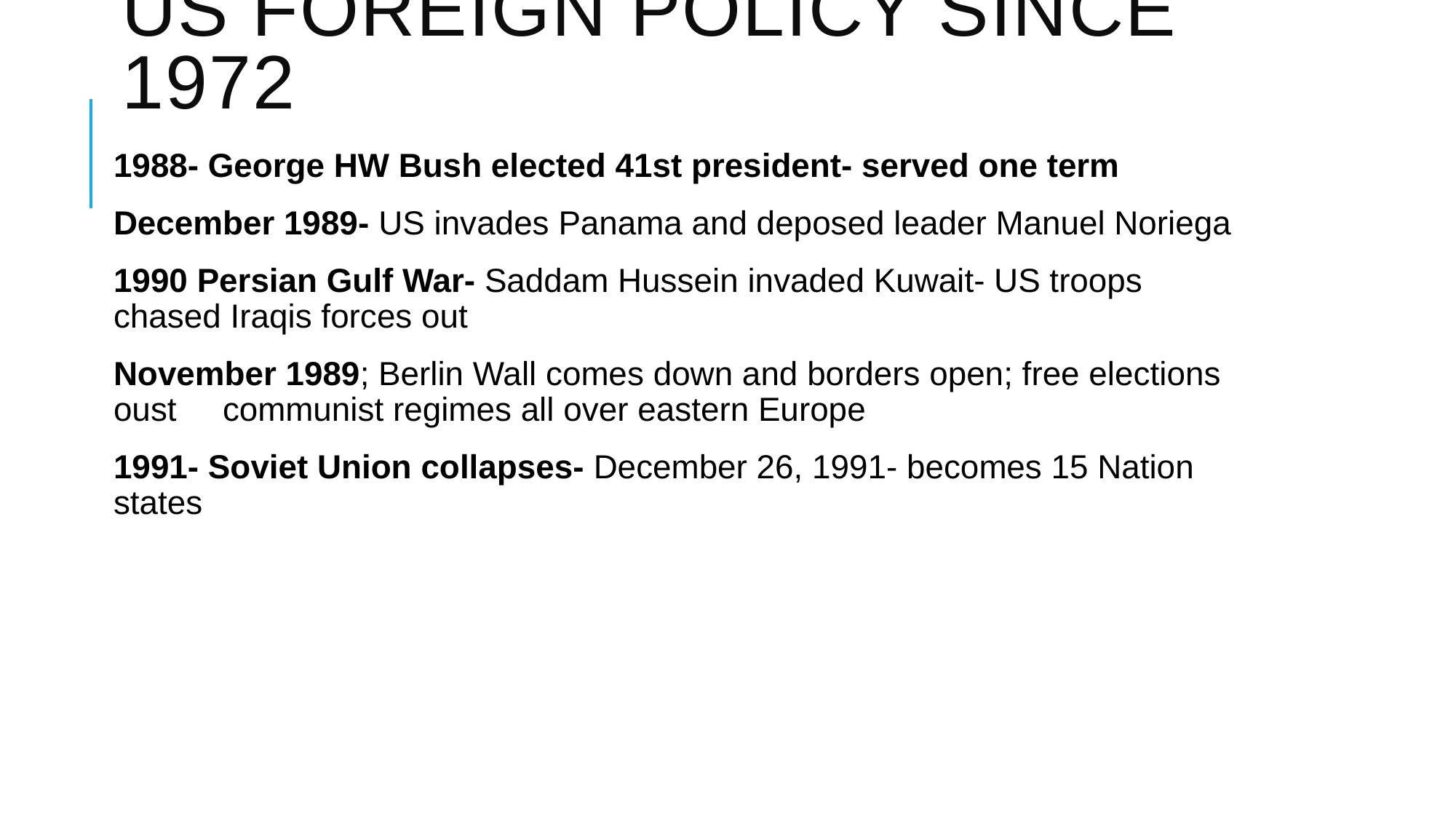

# US Foreign Policy Since 1972
1988- George HW Bush elected 41st president- served one term
December 1989- US invades Panama and deposed leader Manuel Noriega
1990 Persian Gulf War- Saddam Hussein invaded Kuwait- US troops chased Iraqis forces out
November 1989; Berlin Wall comes down and borders open; free elections oust 	communist regimes all over eastern Europe
1991- Soviet Union collapses- December 26, 1991- becomes 15 Nation states